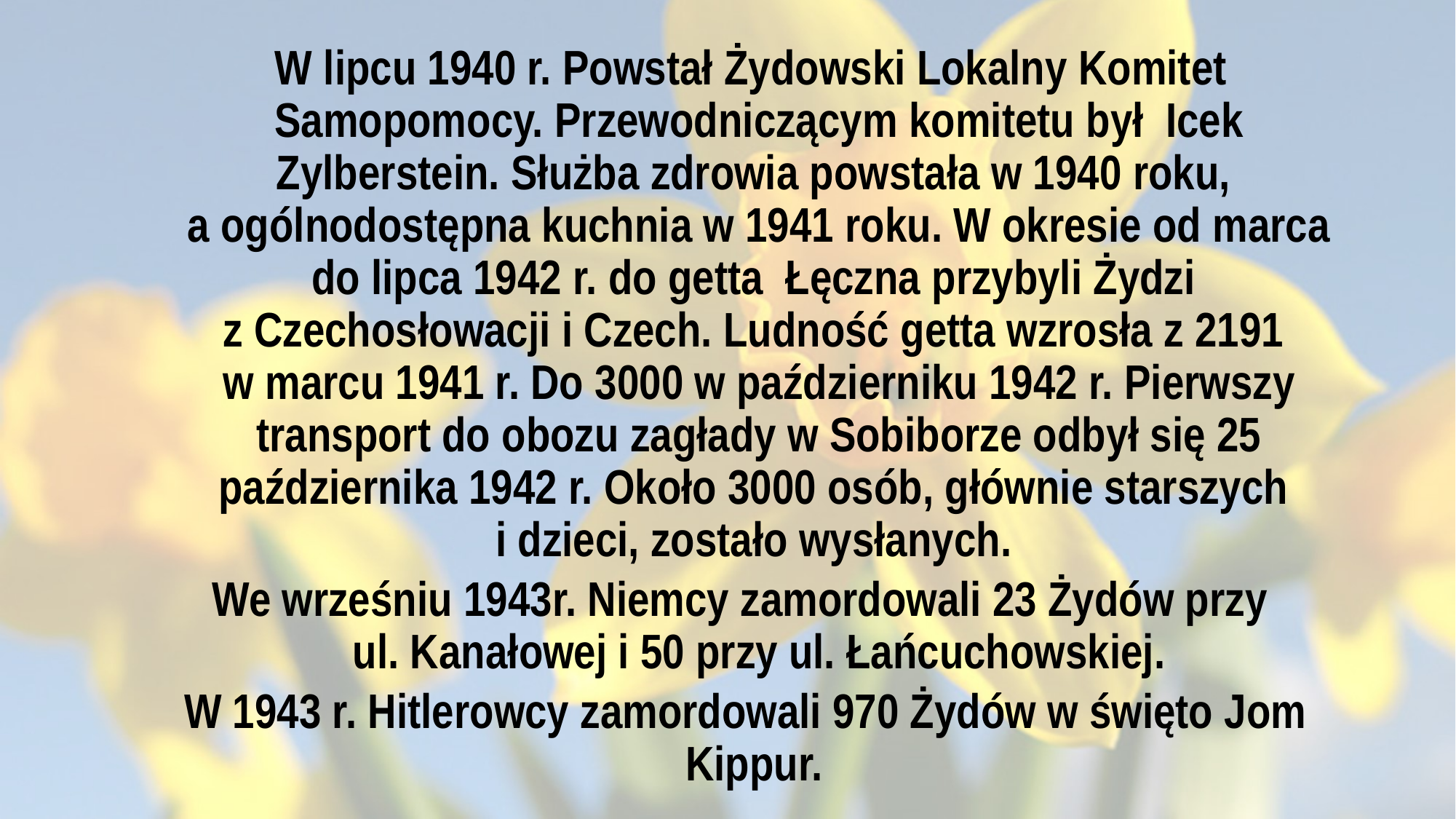

W lipcu 1940 r. Powstał Żydowski Lokalny Komitet Samopomocy. Przewodniczącym komitetu był  Icek Zylberstein. Służba zdrowia powstała w 1940 roku,
a ogólnodostępna kuchnia w 1941 roku. W okresie od marca do lipca 1942 r. do getta  Łęczna przybyli Żydzi
z Czechosłowacji i Czech. Ludność getta wzrosła z 2191
w marcu 1941 r. Do 3000 w październiku 1942 r. Pierwszy transport do obozu zagłady w Sobiborze odbył się 25 października 1942 r. Około 3000 osób, głównie starszych
i dzieci, zostało wysłanych.
We wrześniu 1943r. Niemcy zamordowali 23 Żydów przy
ul. Kanałowej i 50 przy ul. Łańcuchowskiej.
W 1943 r. Hitlerowcy zamordowali 970 Żydów w święto Jom Kippur.